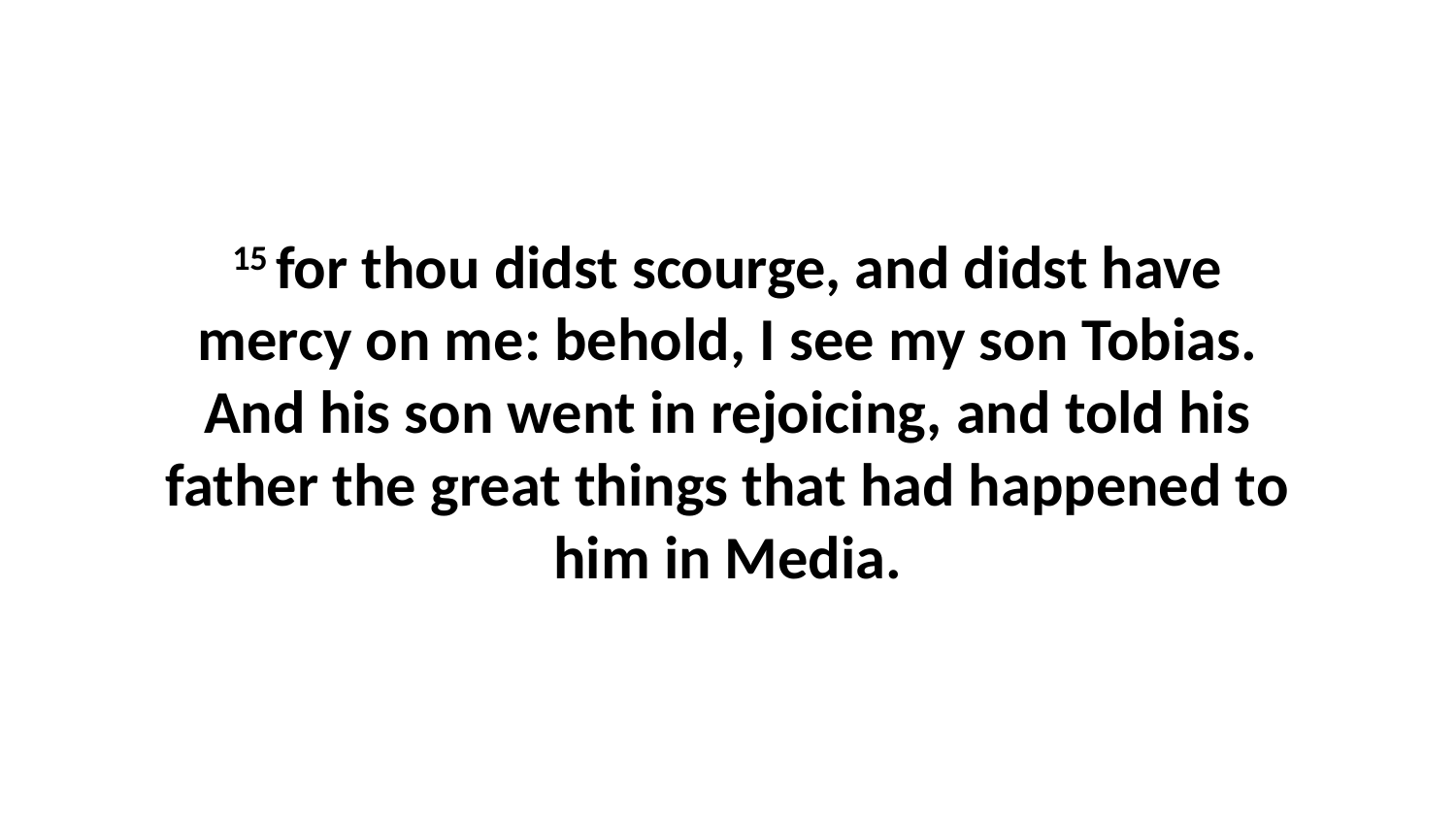

15 for thou didst scourge, and didst have mercy on me: behold, I see my son Tobias. And his son went in rejoicing, and told his father the great things that had happened to him in Media.